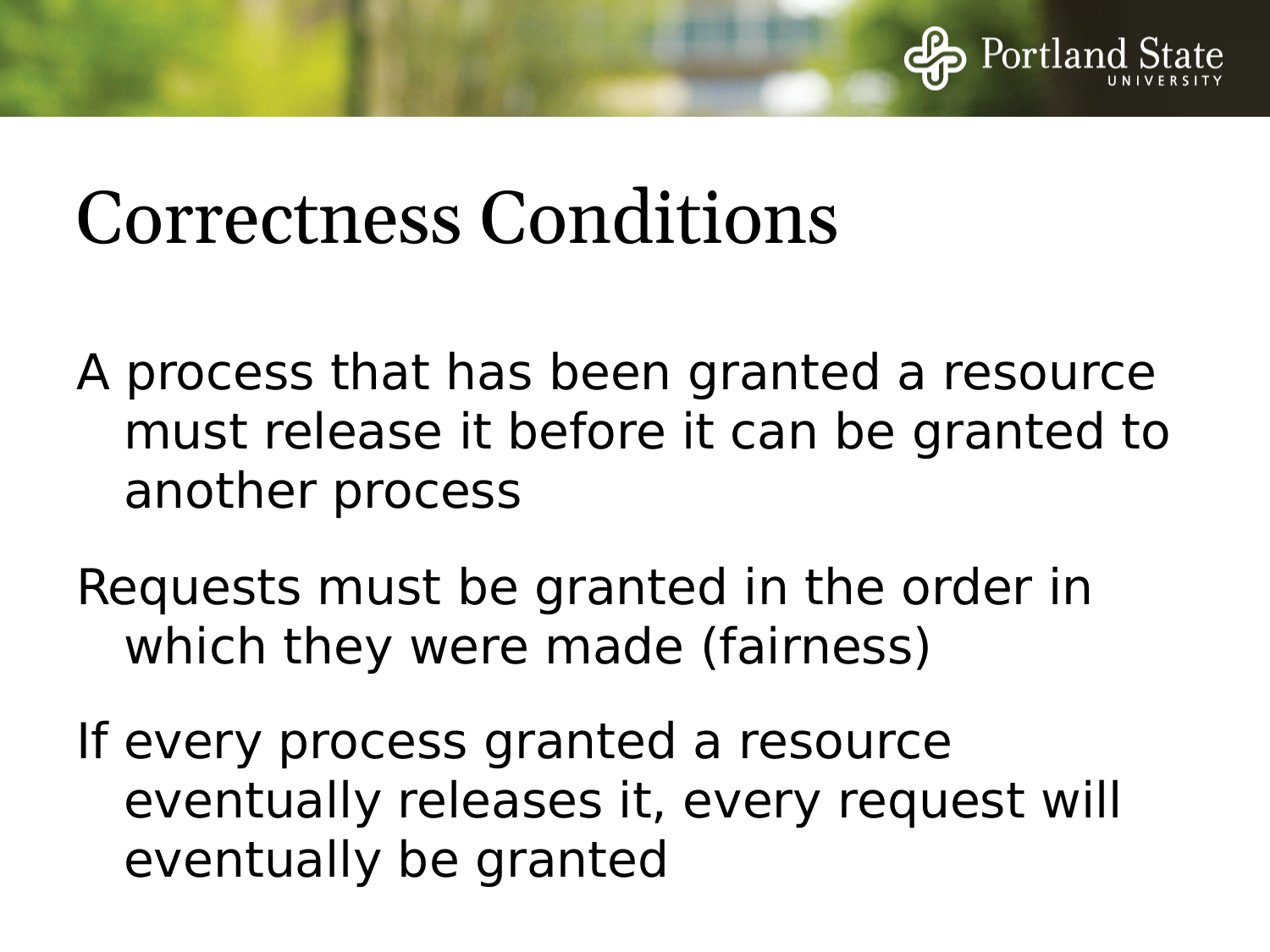

# Correctness Conditions
A process that has been granted a resource must release it before it can be granted to another process

Requests must be granted in the order in which they were made (fairness)

If every process granted a resource eventually releases it, every request will eventually be granted